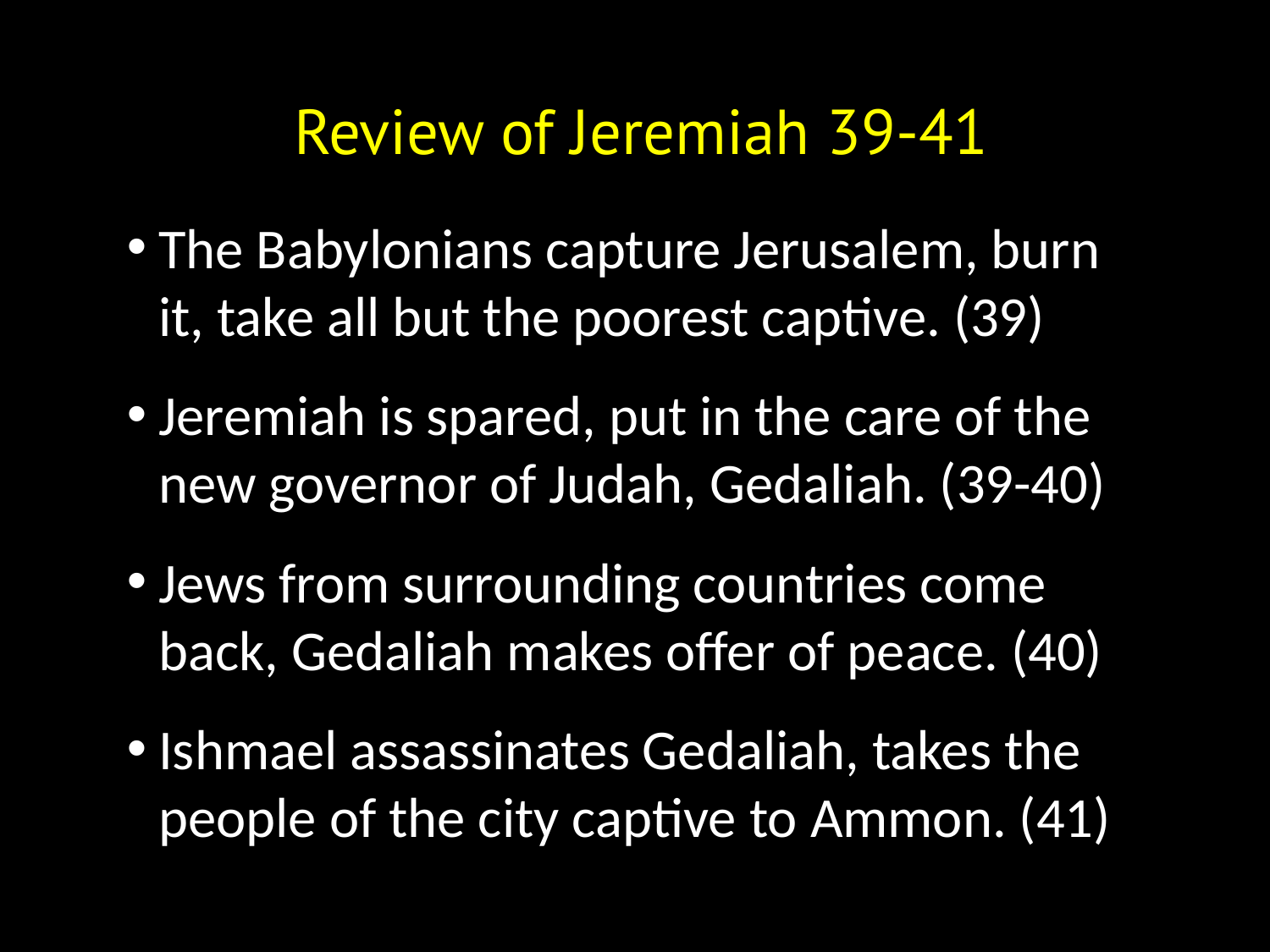

# Review of Jeremiah 39-41
The Babylonians capture Jerusalem, burn it, take all but the poorest captive. (39)
Jeremiah is spared, put in the care of the new governor of Judah, Gedaliah. (39-40)
Jews from surrounding countries come back, Gedaliah makes offer of peace. (40)
Ishmael assassinates Gedaliah, takes the people of the city captive to Ammon. (41)